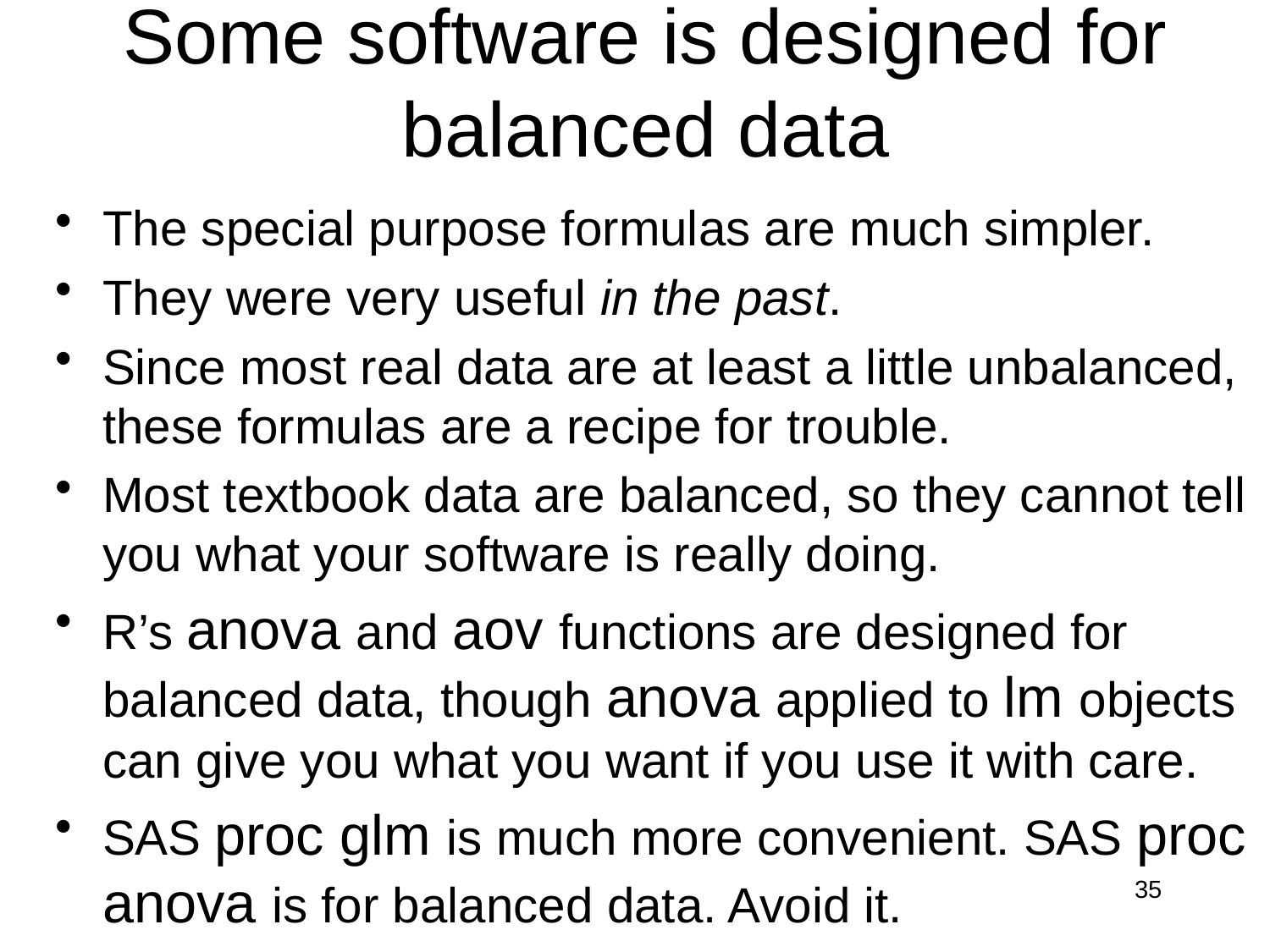

# Some software is designed for balanced data
The special purpose formulas are much simpler.
They were very useful in the past.
Since most real data are at least a little unbalanced, these formulas are a recipe for trouble.
Most textbook data are balanced, so they cannot tell you what your software is really doing.
R’s anova and aov functions are designed for balanced data, though anova applied to lm objects can give you what you want if you use it with care.
SAS proc glm is much more convenient. SAS proc anova is for balanced data. Avoid it.
35